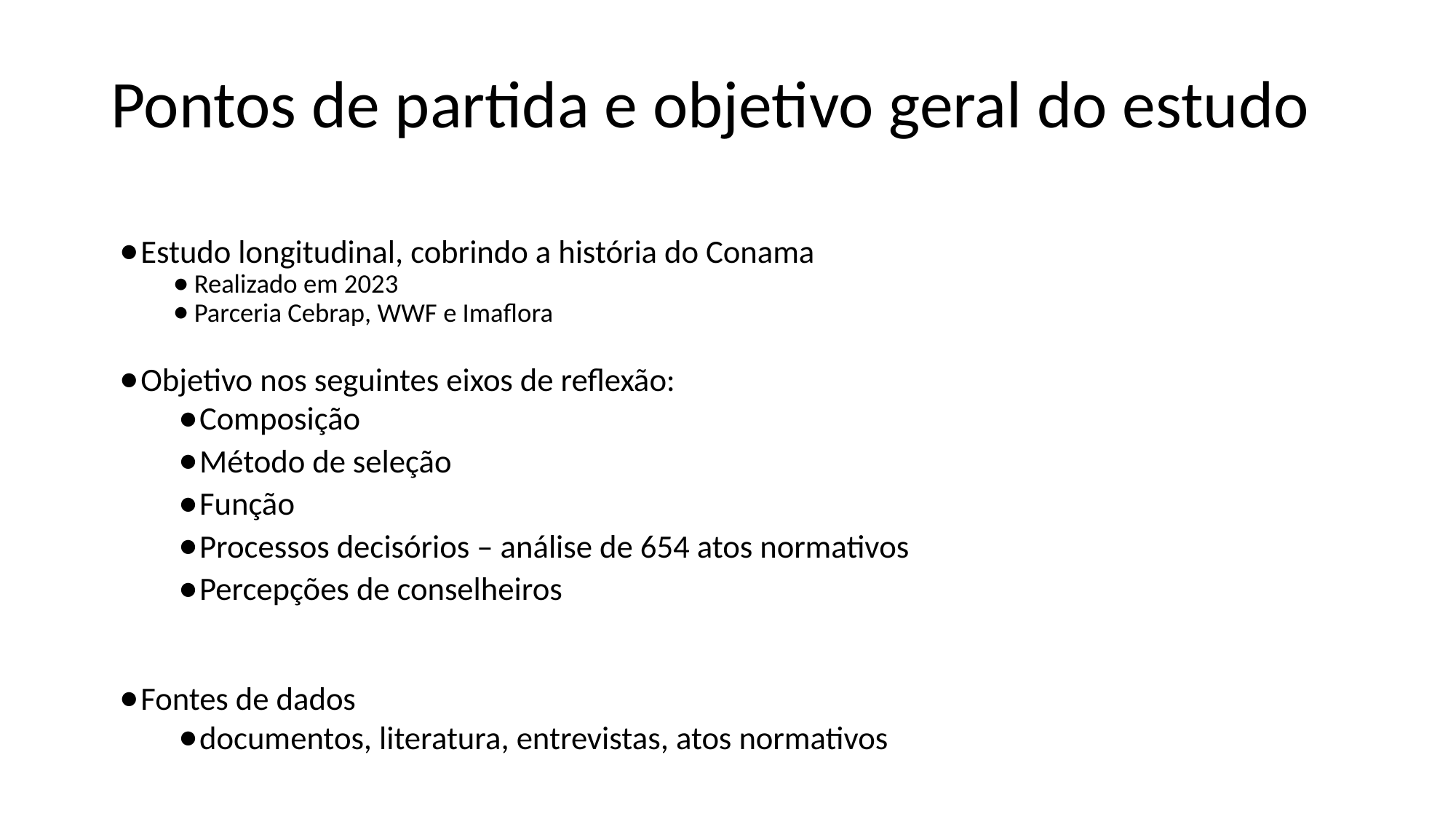

# Pontos de partida e objetivo geral do estudo

Estudo longitudinal, cobrindo a história do Conama
Realizado em 2023
Parceria Cebrap, WWF e Imaflora

Objetivo nos seguintes eixos de reflexão:
Composição
Método de seleção
Função
Processos decisórios – análise de 654 atos normativos
Percepções de conselheiros

Fontes de dados
documentos, literatura, entrevistas, atos normativos